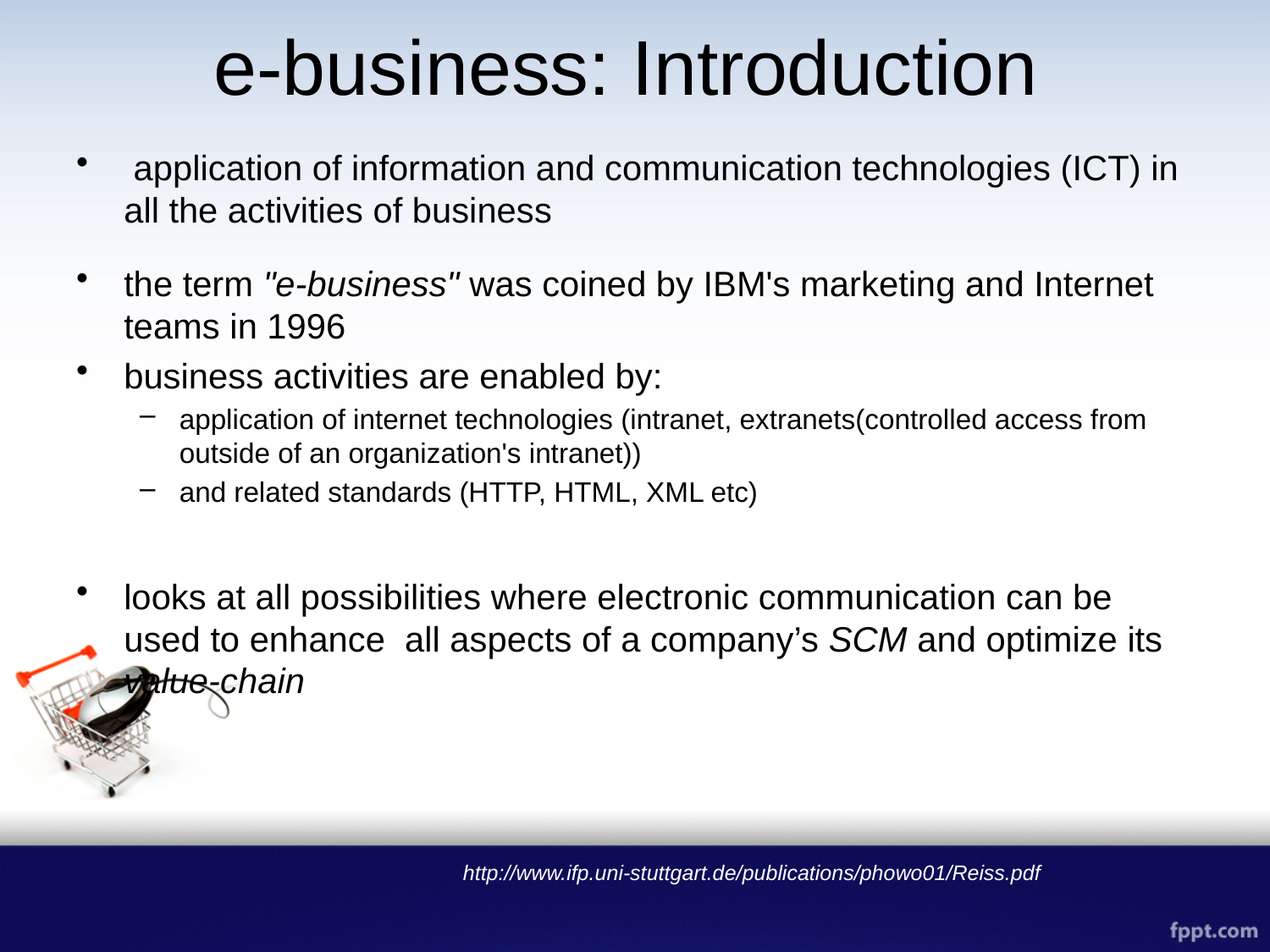

# e-business: Introduction
 application of information and communication technologies (ICT) in all the activities of business

the term "e-business" was coined by IBM's marketing and Internet teams in 1996
business activities are enabled by:
application of internet technologies (intranet, extranets(controlled access from outside of an organization's intranet))
and related standards (HTTP, HTML, XML etc)

looks at all possibilities where electronic communication can be used to enhance  all aspects of a company’s SCM and optimize its value-chain

http://www.ifp.uni-stuttgart.de/publications/phowo01/Reiss.pdf